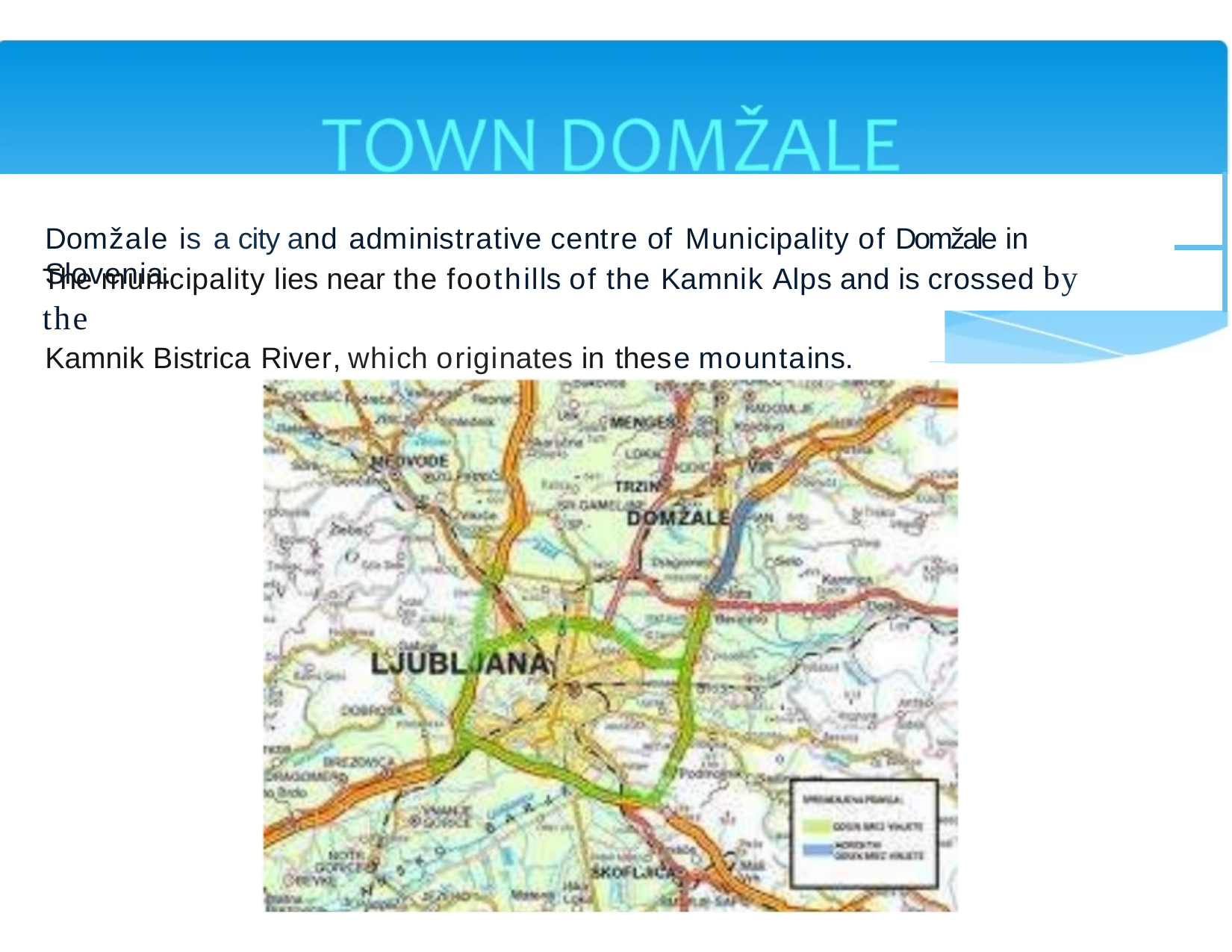

Domžale is  a city and administrative centre of Municipality of Domžale in Slovenia.

The municipality lies near the foothills of the Kamnik Alps and is crossed by the
Kamnik Bistrica River,which originates in these mountains.